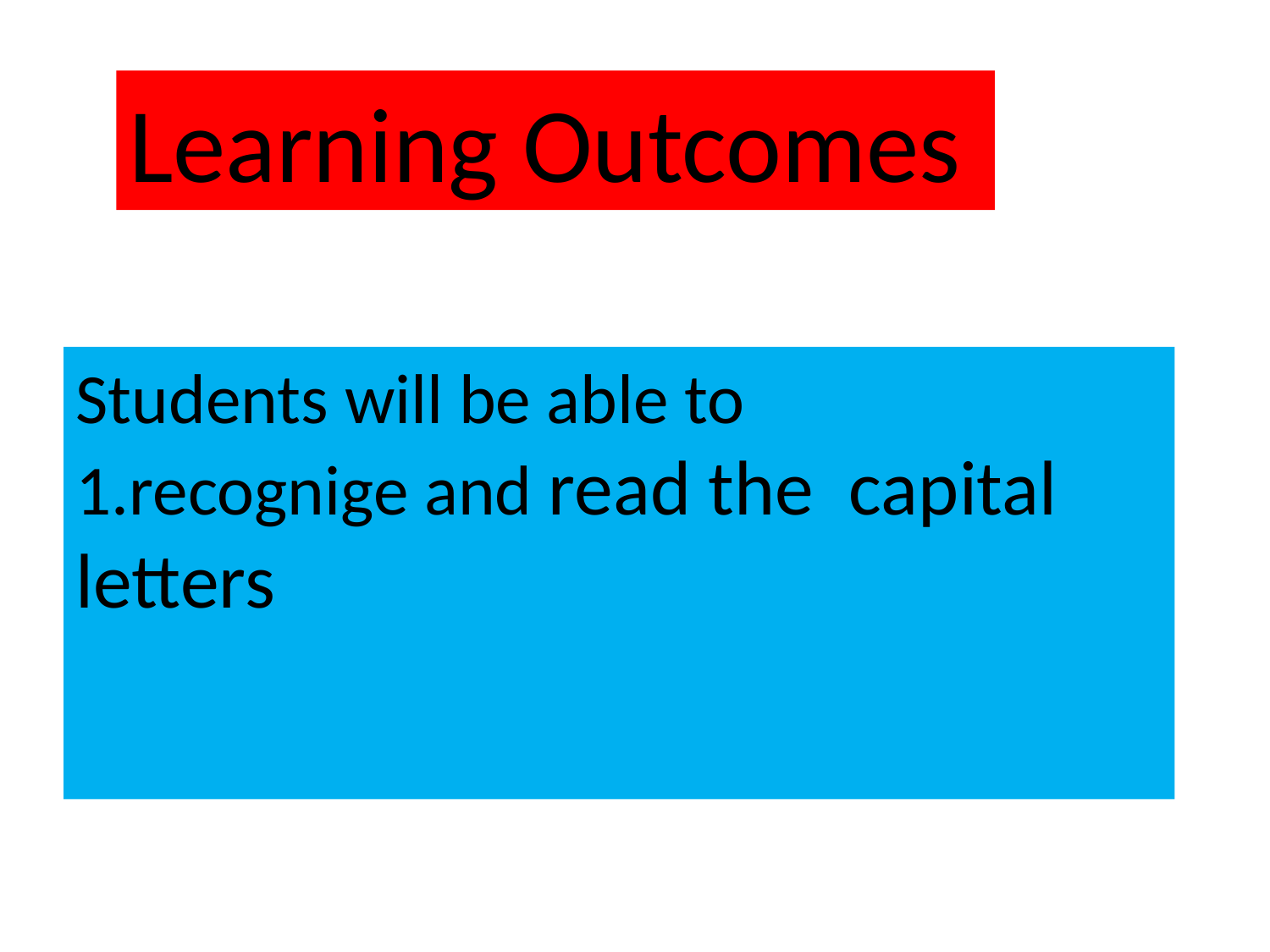

Learning Outcomes
Students will be able to
1.recognige and read the  capital  letters